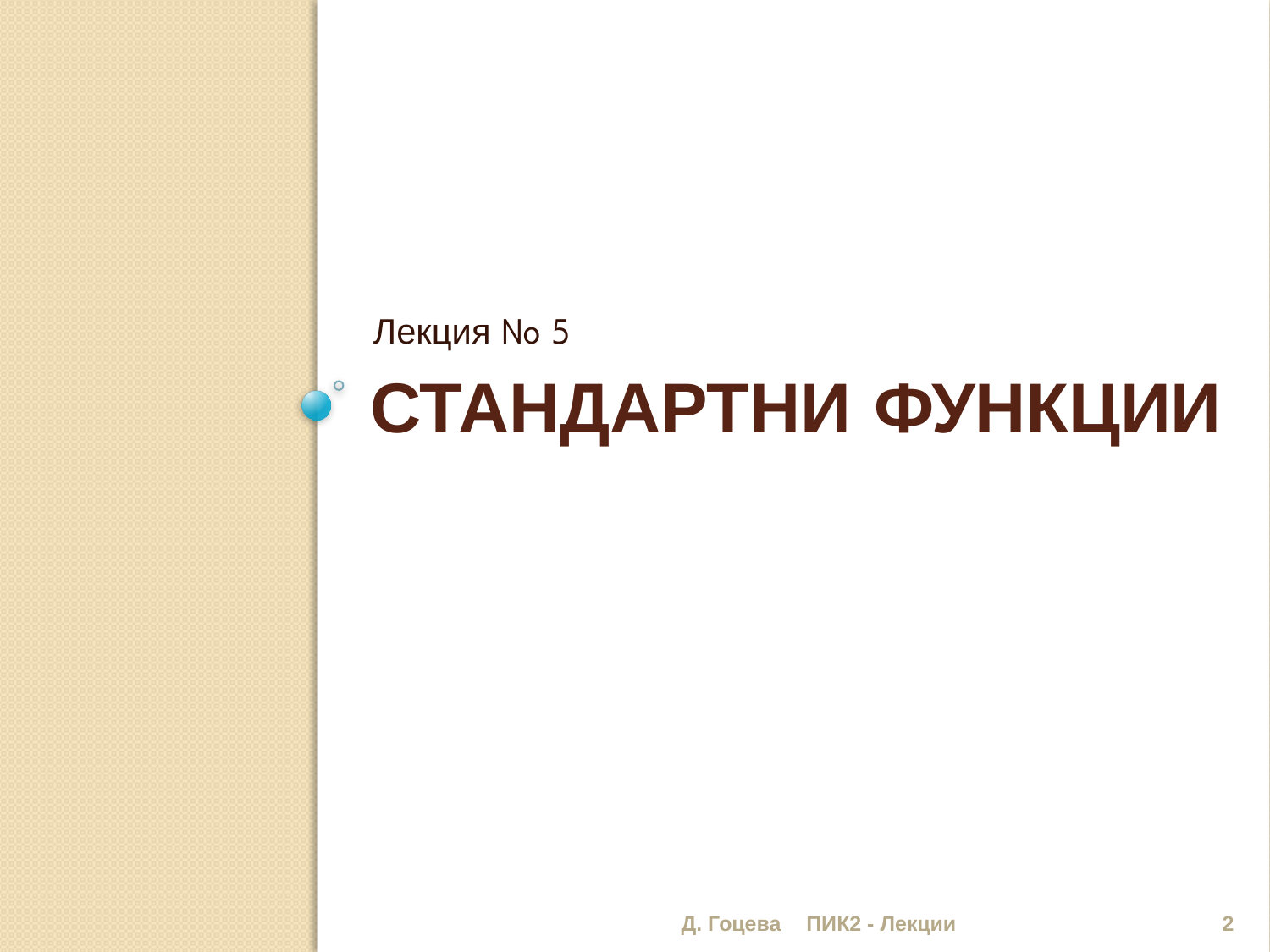

Лекция No 5
# Стандартни функции
Д. Гоцева
ПИК2 - Лекции
2